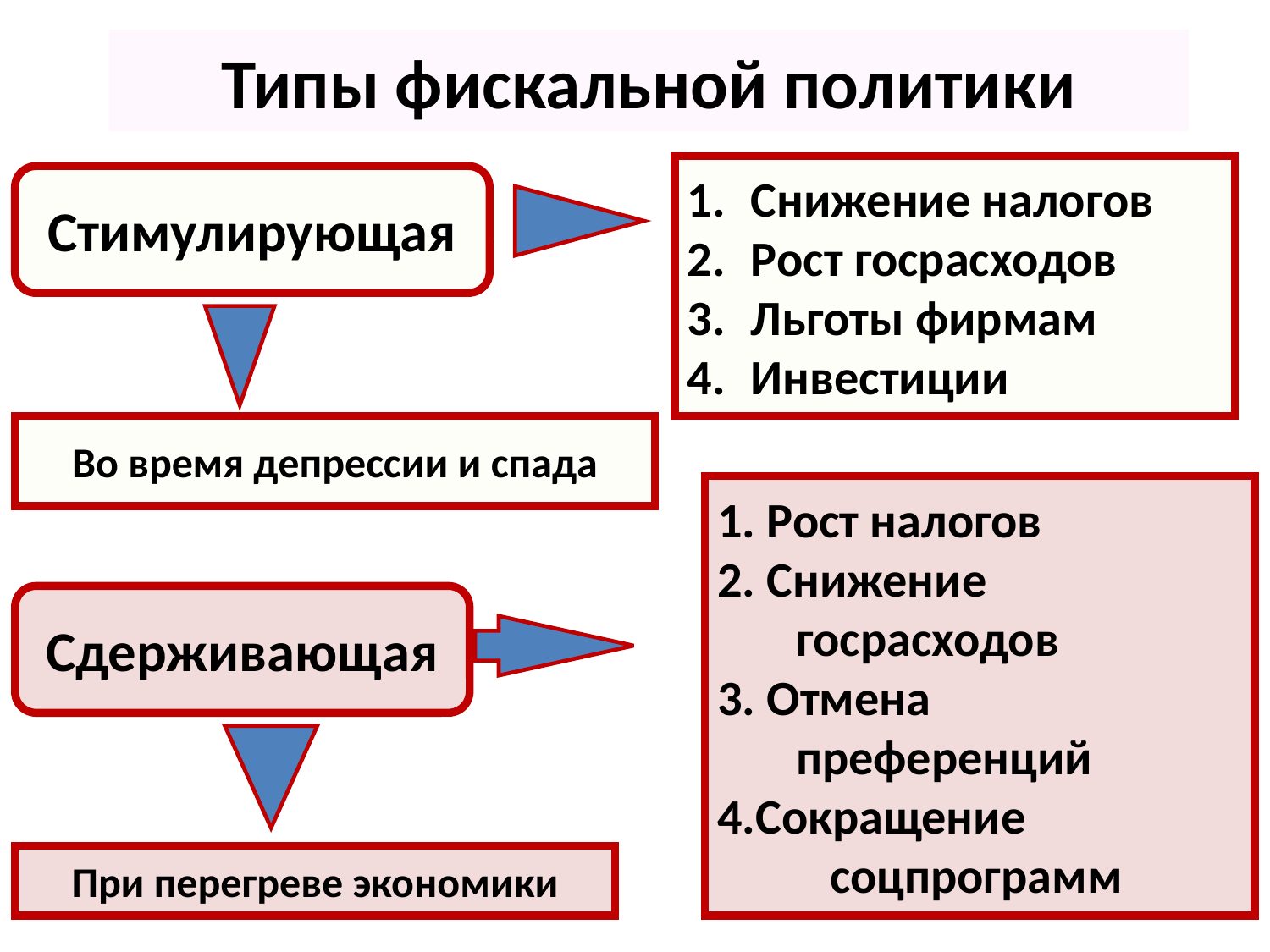

# Типы фискальной политики

Снижение налогов
Рост госрасходов
Льготы фирмам
Инвестиции
Стимулирующая

Во время депрессии и спада
1. Рост налогов
2. Снижение
       госрасходов
3. Отмена
       преференций
4.Сокращение
          соцпрограмм
Сдерживающая

При перегреве экономики